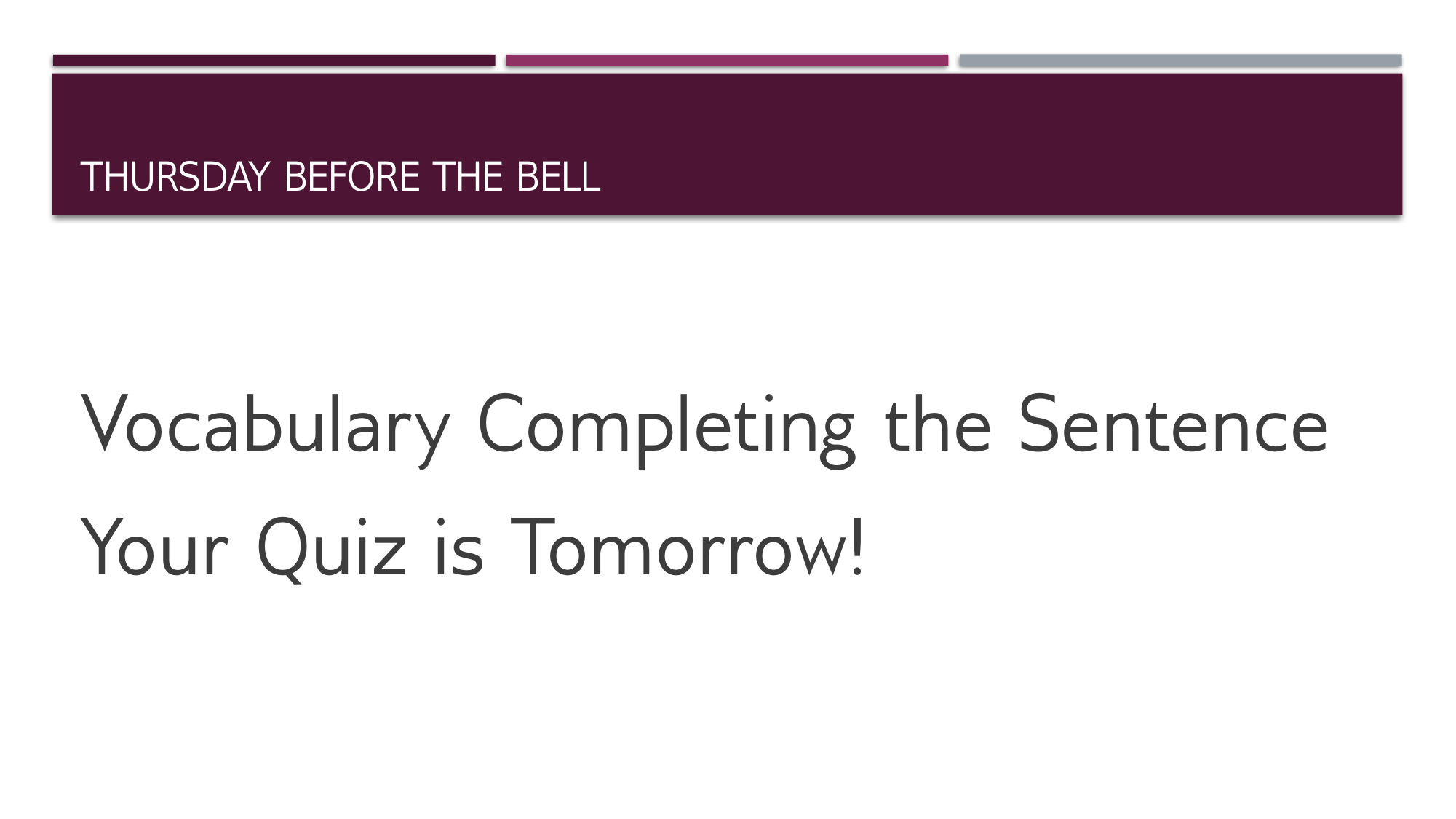

# Thursday Before the bell
Vocabulary Completing the Sentence
Your Quiz is Tomorrow!